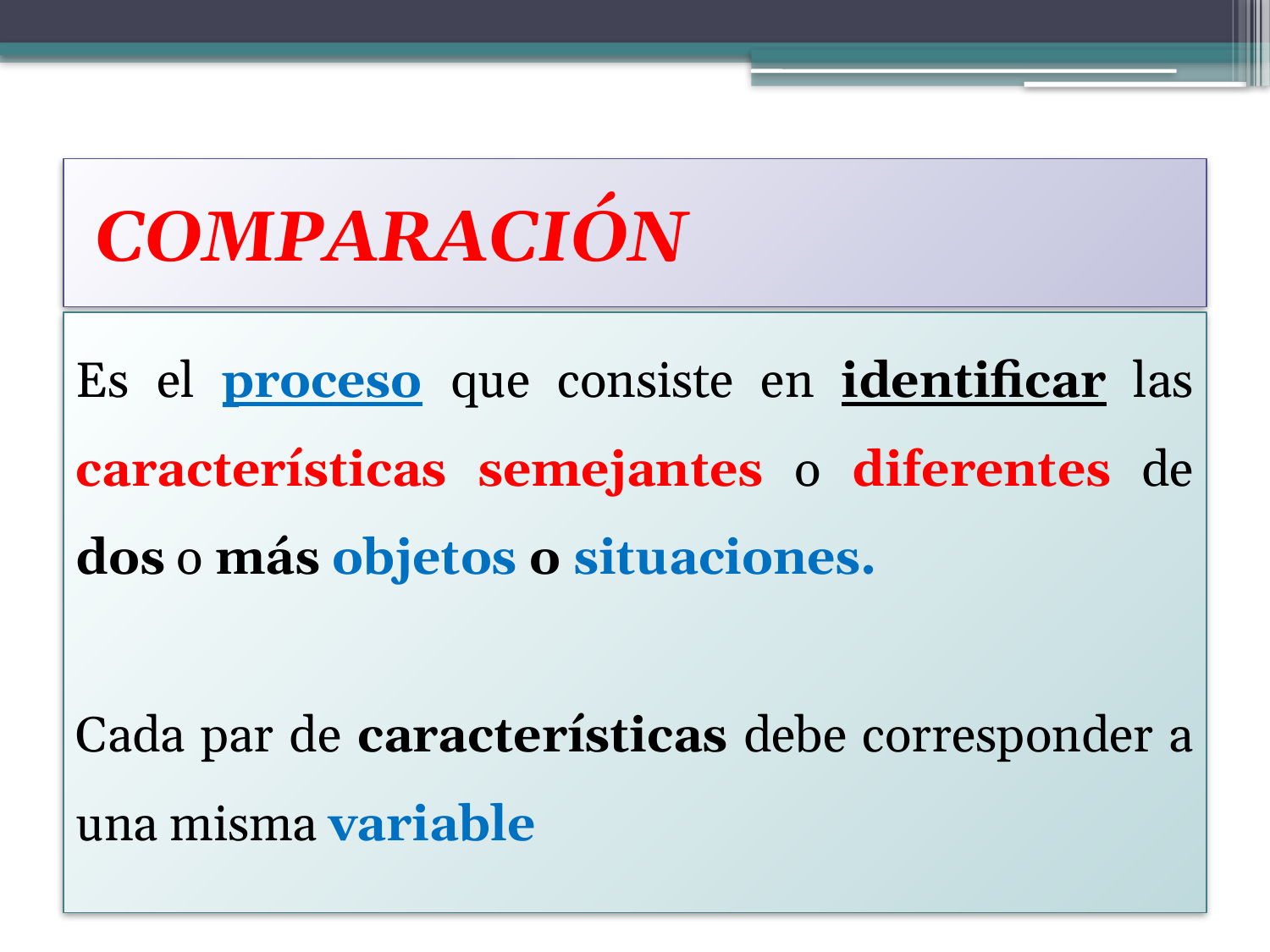

# COMPARACIÓN
Es el proceso que consiste en identificar las características semejantes o diferentes de dos o más objetos o situaciones.

Cada par de características debe corresponder a una misma variable